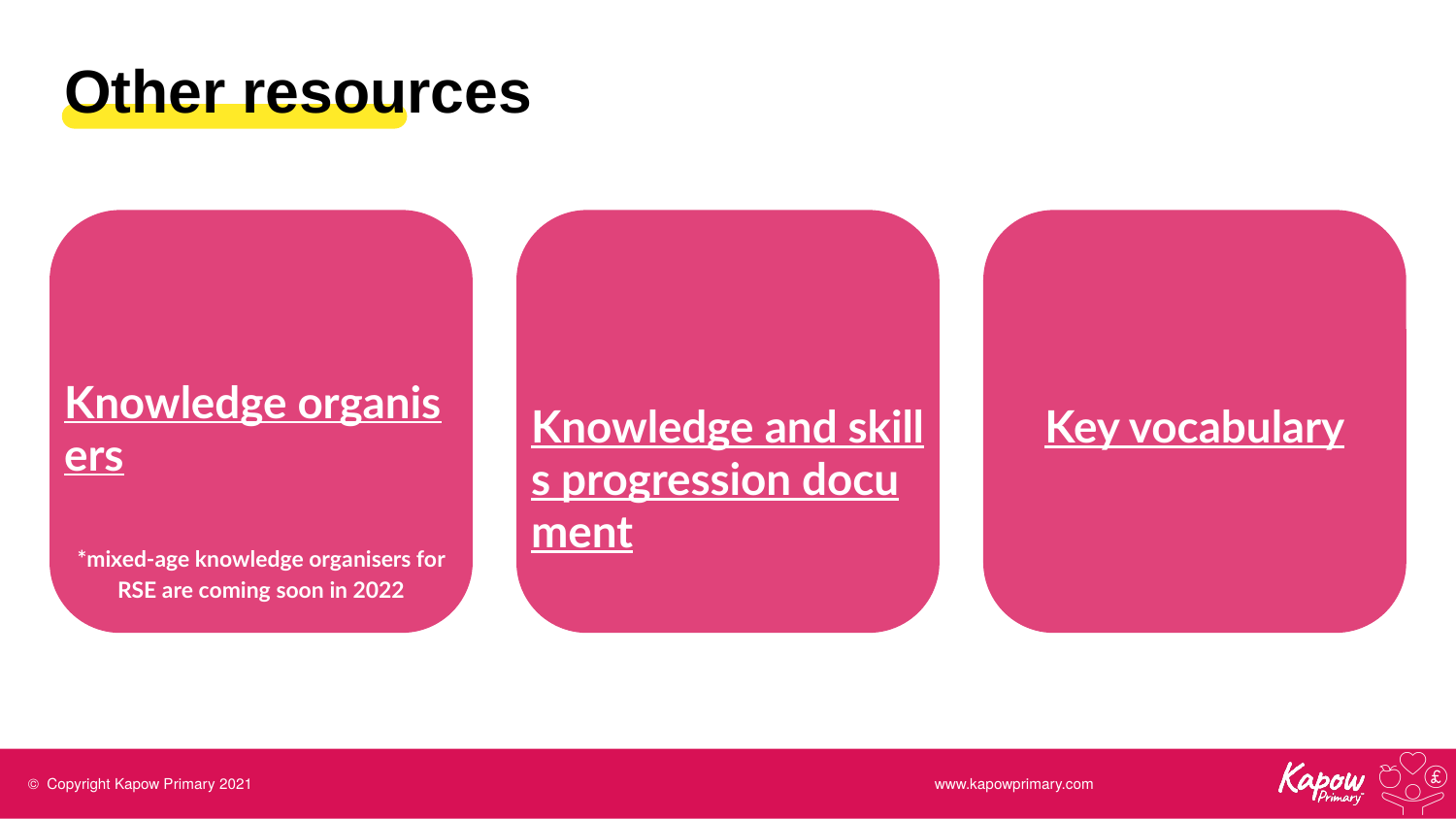

Other resources

Knowledge organisers

*mixed-age knowledge organisers for RSE are coming soon in 2022

Knowledge and skills progression document

Key vocabulary